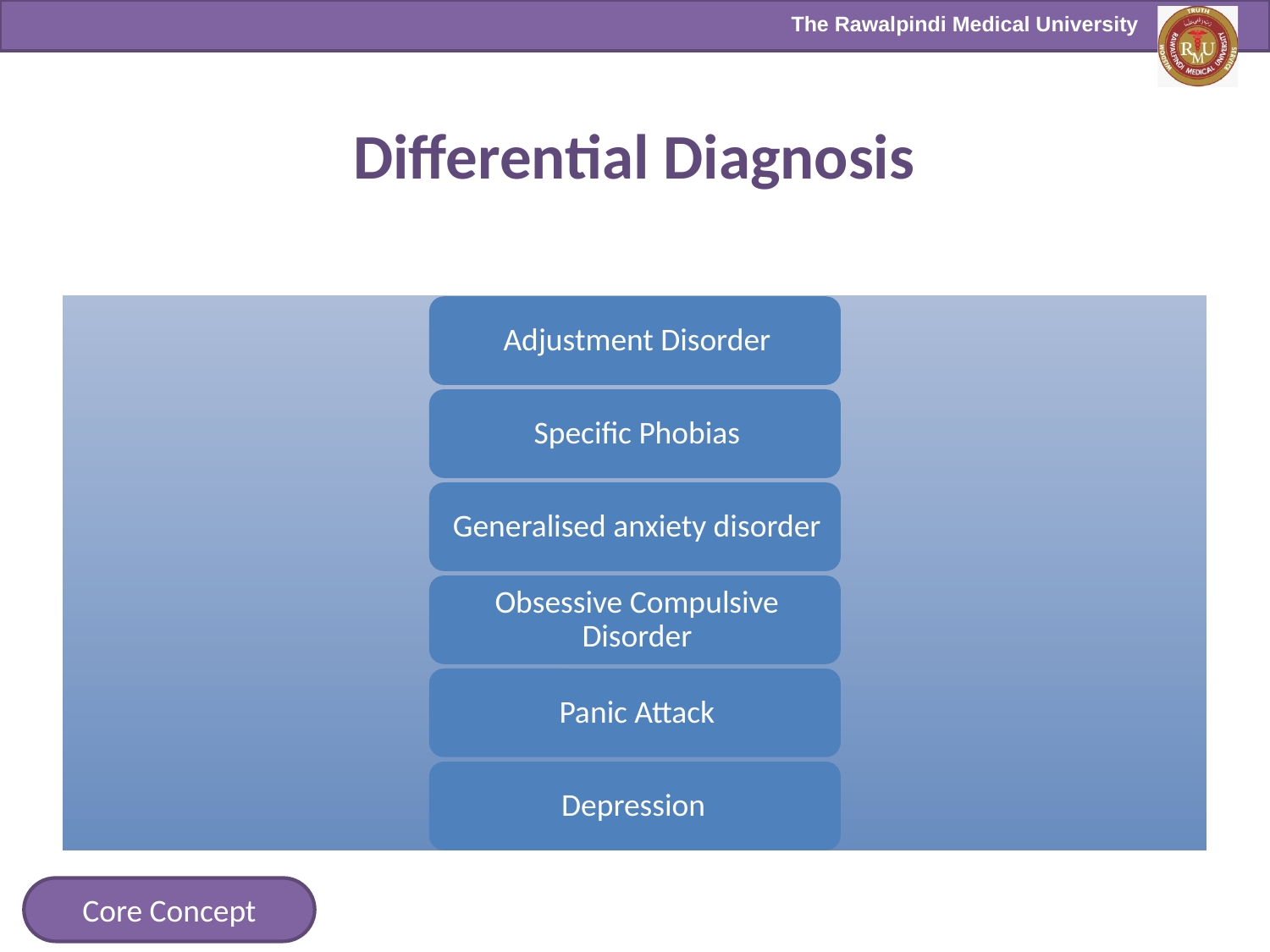

# Differential Diagnosis
Adjustment Disorder
Specific Phobias
Generalised anxiety disorder
Obsessive Compulsive Disorder
Panic Attack
Depression
Core Concept